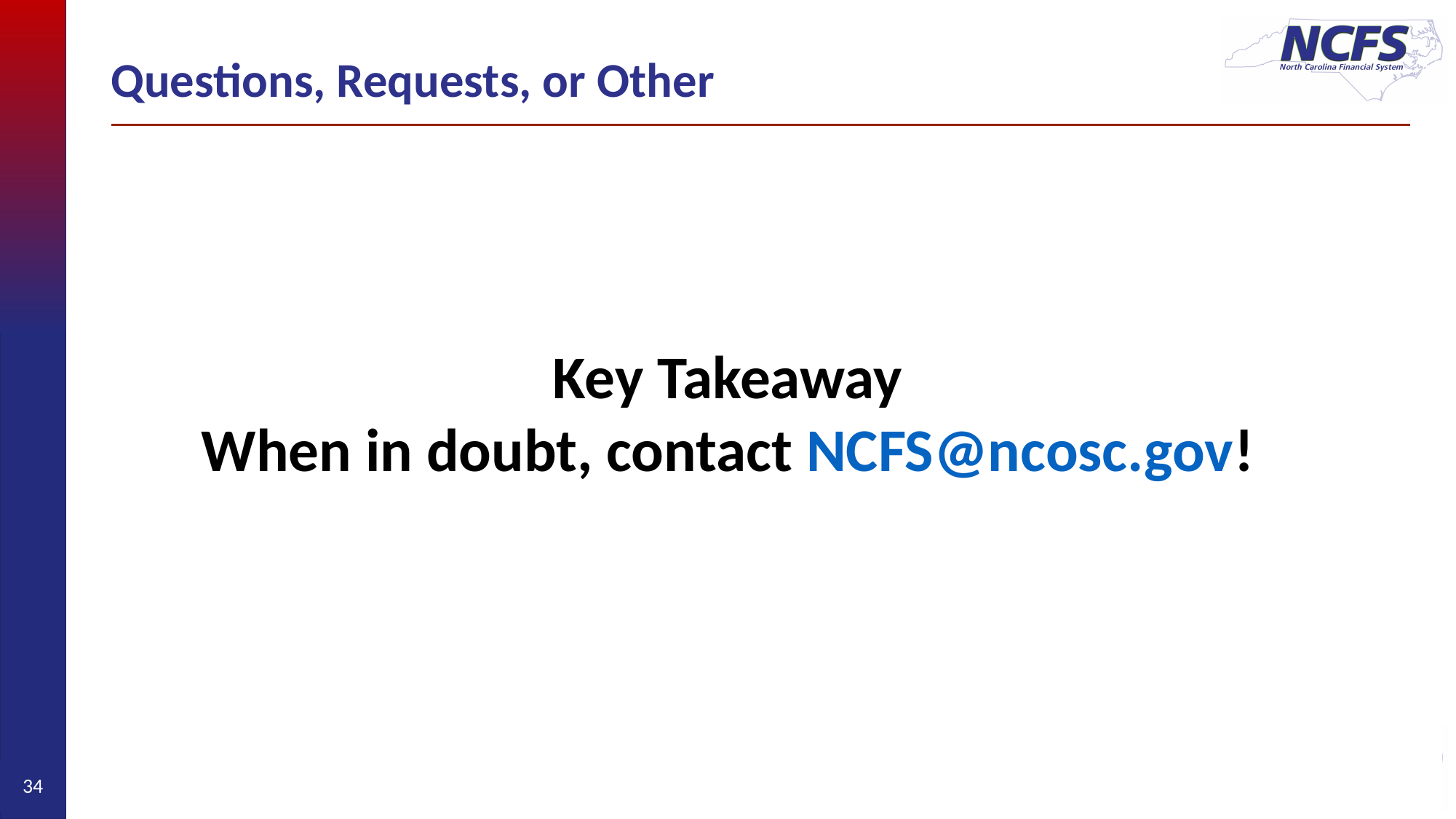

# Questions, Requests, or Other
Key Takeaway
When in doubt, contact NCFS@ncosc.gov!
34